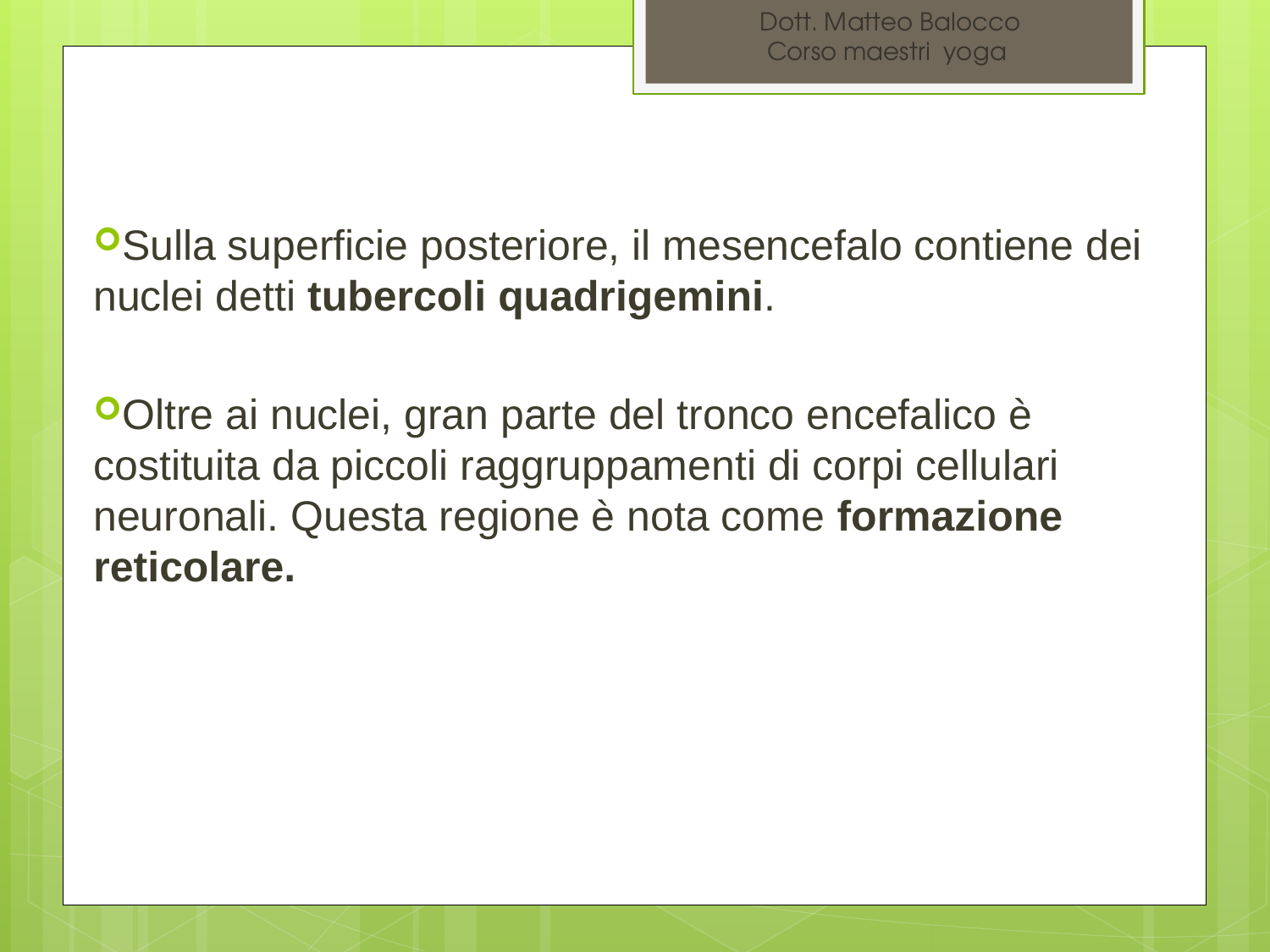

Dott. Matteo Balocco
Corso maestri  yoga
Sulla superficie posteriore, il mesencefalo contiene dei nuclei detti tubercoli quadrigemini.

Oltre ai nuclei, gran parte del tronco encefalico è costituita da piccoli raggruppamenti di corpi cellulari neuronali. Questa regione è nota come formazione reticolare.